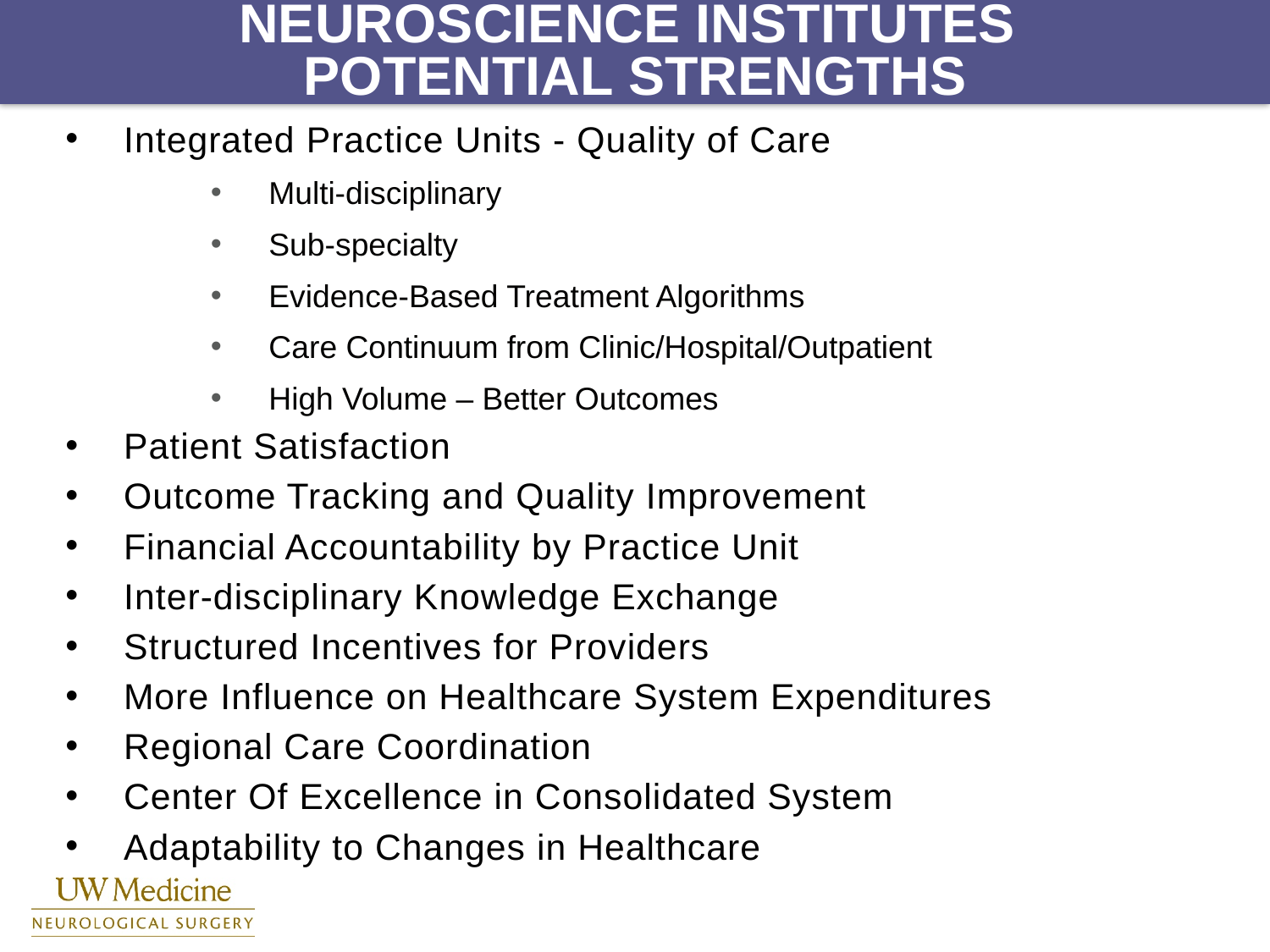

# NEUROSCIENCE INSTITUTES POTENTIAL STRENGTHS
Integrated Practice Units - Quality of Care
Multi-disciplinary
Sub-specialty
Evidence-Based Treatment Algorithms
Care Continuum from Clinic/Hospital/Outpatient
High Volume – Better Outcomes
Patient Satisfaction
Outcome Tracking and Quality Improvement
Financial Accountability by Practice Unit
Inter-disciplinary Knowledge Exchange
Structured Incentives for Providers
More Influence on Healthcare System Expenditures
Regional Care Coordination
Center Of Excellence in Consolidated System
Adaptability to Changes in Healthcare